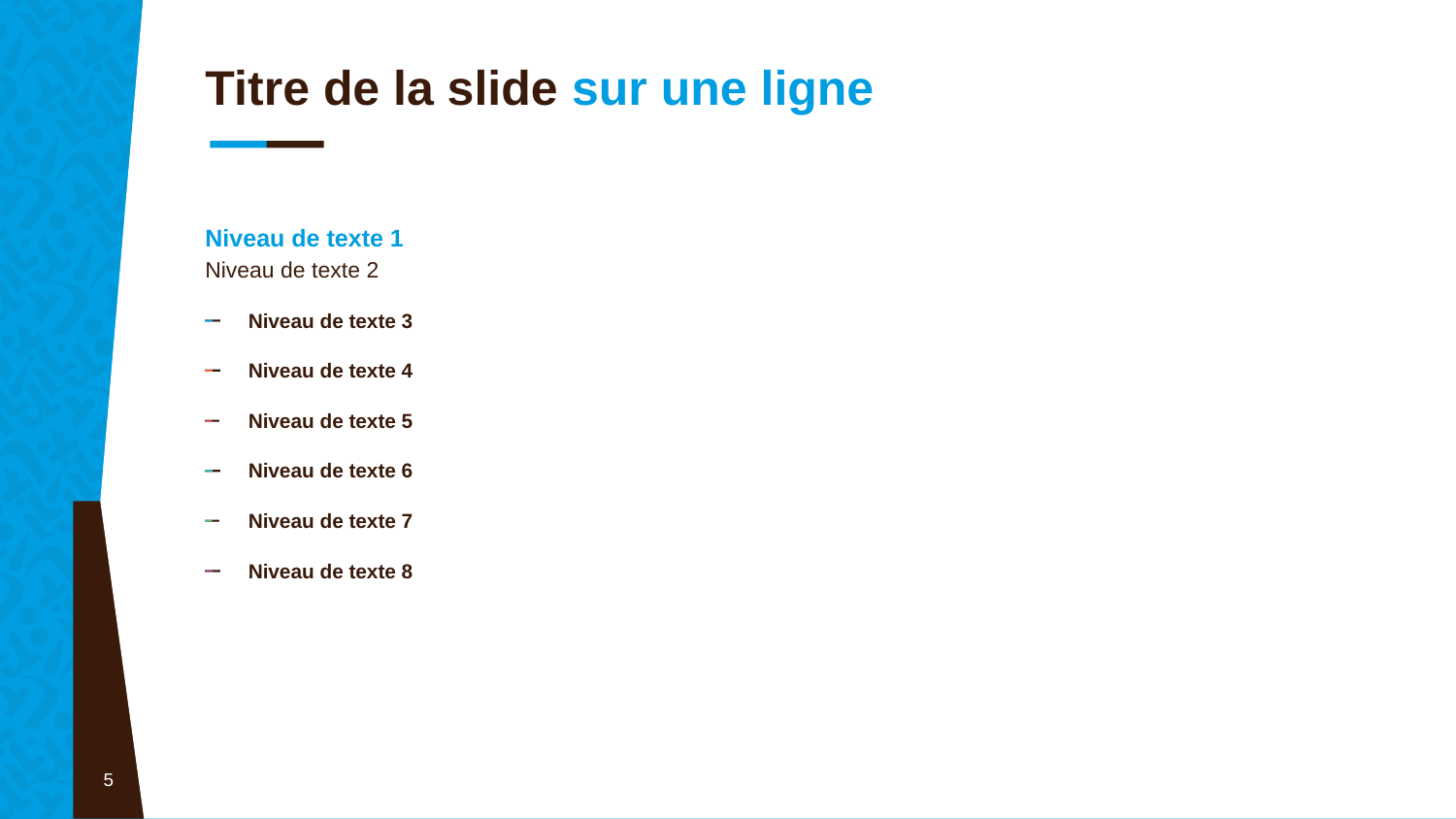

# Titre de la slide sur une ligne
Niveau de texte 1
Niveau de texte 2
Niveau de texte 3
Niveau de texte 4
Niveau de texte 5
Niveau de texte 6
Niveau de texte 7
Niveau de texte 8
5